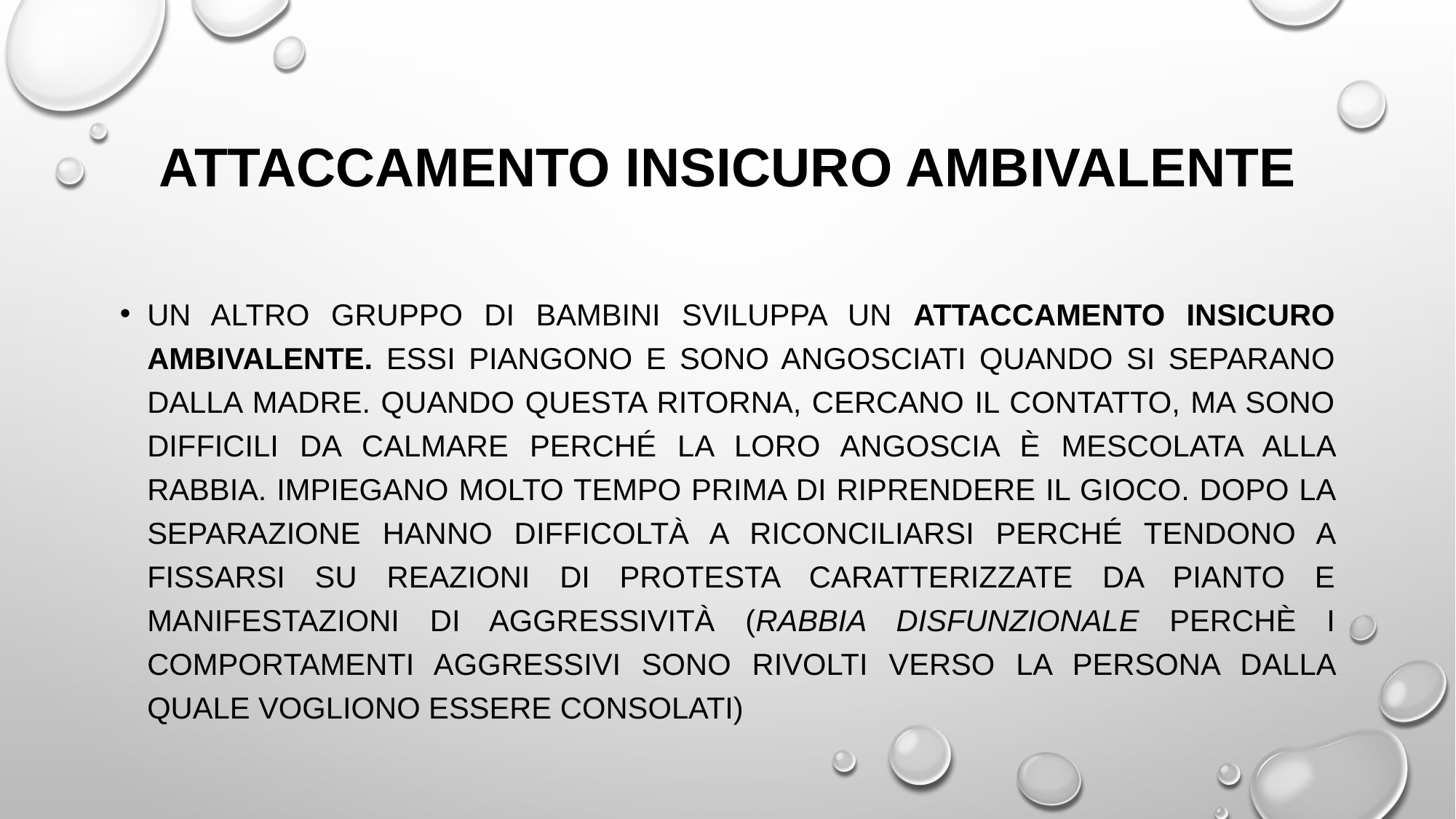

# ATTACCAMENTO INSICURO AMBIVALENTE
Un altro gruppo di bambini sviluppa un attaccamento insicuro ambivaleNte. Essi piangono e sono angosciati quando si separano dalla madre. Quando questa ritorna, cercano il contatto, ma sono difficili da calmare perché la loro angoscia è mescolata alla rabbia. Impiegano molto tempo prima di riprendere il gioco. Dopo la separazione hanno difficoltà a riconciliarsi perché tendono a fissarsi su reazioni di protesta caratterizzate da pianto e manifestazioni di aggressività (rabbia disfunzionale perchè i comportamenti aggressivi sono rivolti verso la persona dalla quale vogliono essere consolati)